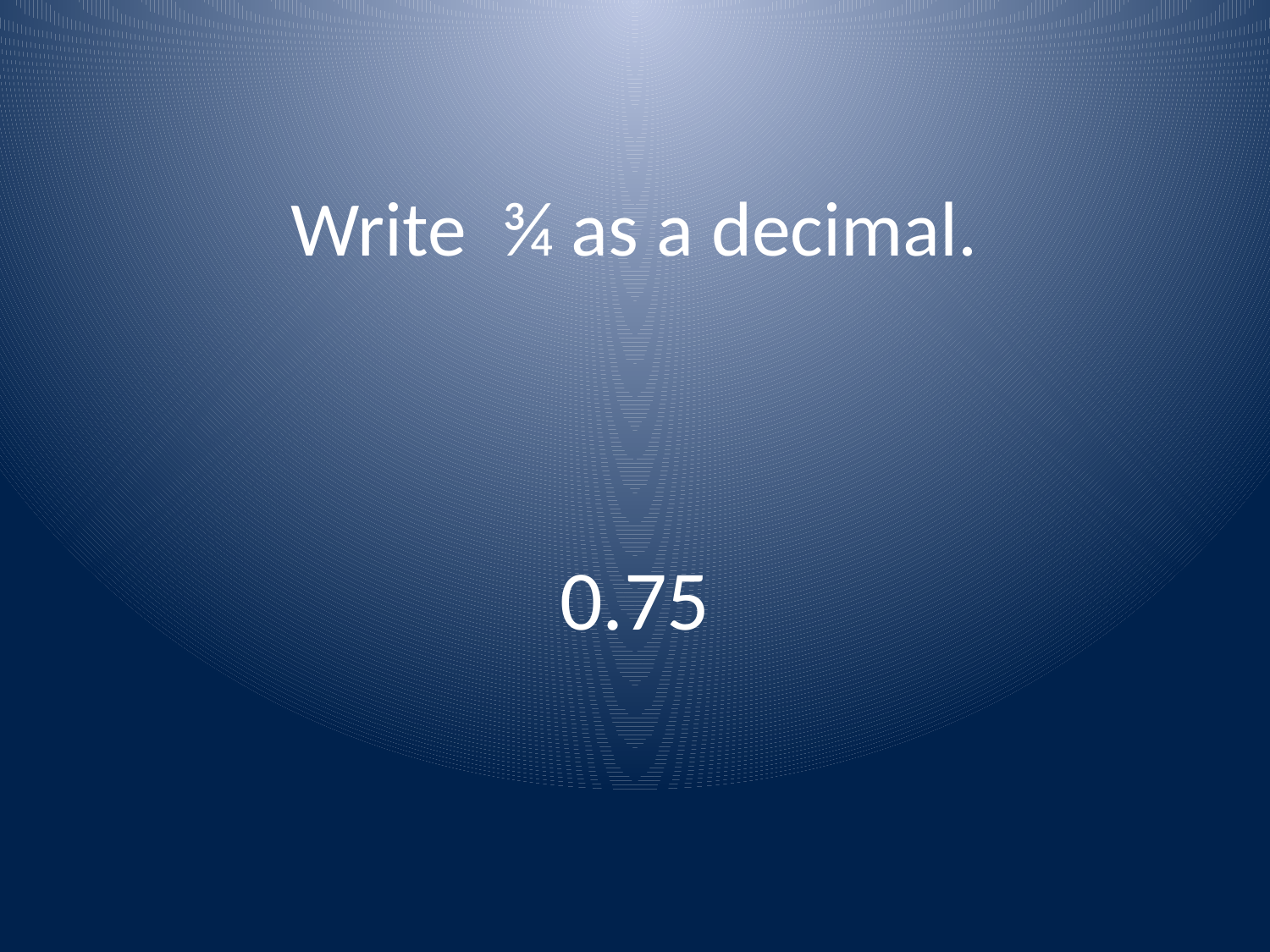

# Write  ¾ as a decimal.
0.75